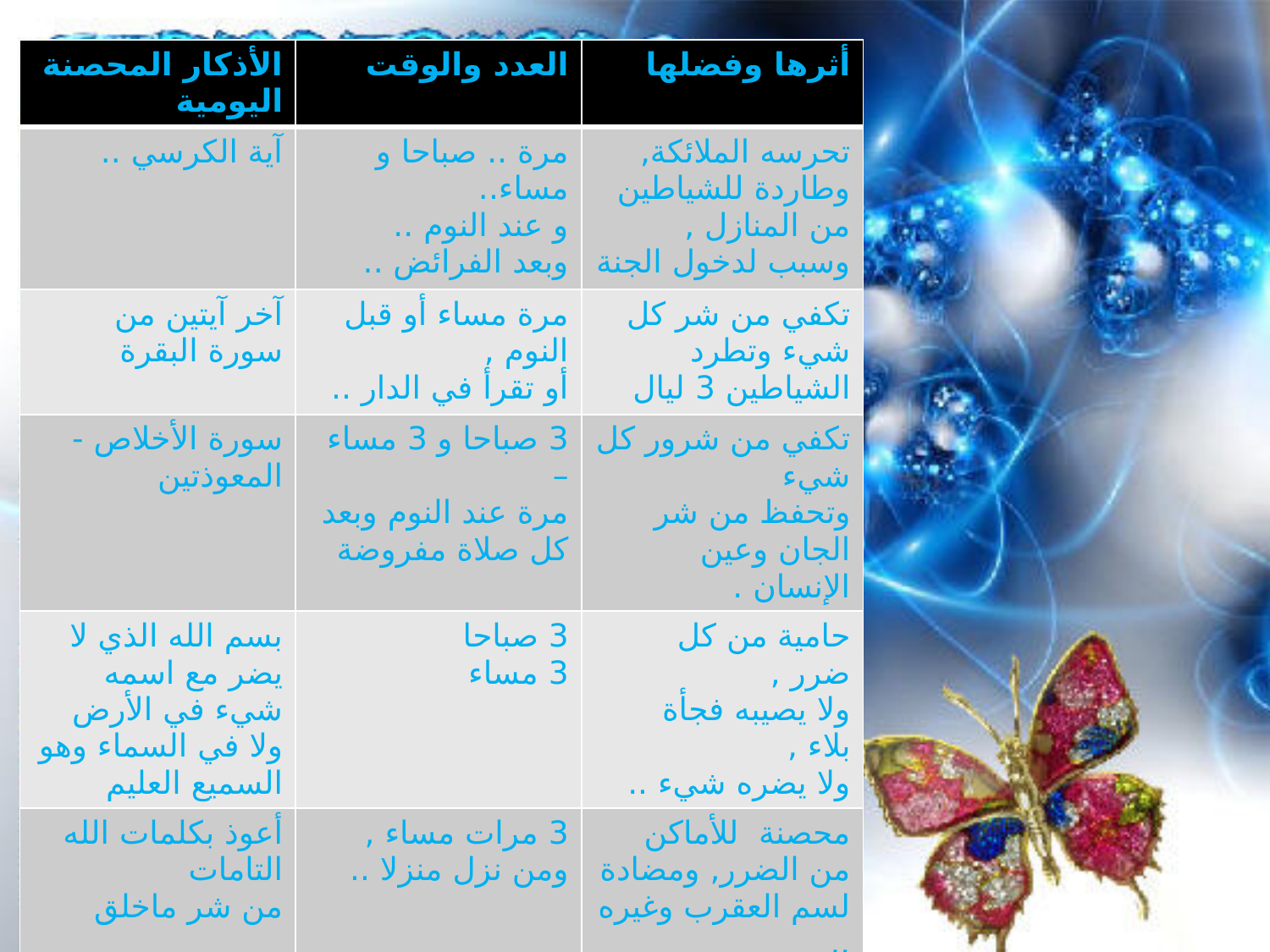

| الأذكار المحصنة اليومية | العدد والوقت | أثرها وفضلها |
| --- | --- | --- |
| آية الكرسي .. | مرة .. صباحا و مساء.. و عند النوم .. وبعد الفرائض .. | تحرسه الملائكة, وطاردة للشياطين من المنازل , وسبب لدخول الجنة |
| آخر آيتين من سورة البقرة | مرة مساء أو قبل النوم , أو تقرأ في الدار .. | تكفي من شر كل شيء وتطرد الشياطين 3 ليال |
| سورة الأخلاص - المعوذتين | 3 صباحا و 3 مساء – مرة عند النوم وبعد كل صلاة مفروضة | تكفي من شرور كل شيء وتحفظ من شر الجان وعين الإنسان . |
| بسم الله الذي لا يضر مع اسمه شيء في الأرض ولا في السماء وهو السميع العليم | 3 صباحا 3 مساء | حامية من كل ضرر , ولا يصيبه فجأة بلاء , ولا يضره شيء .. |
| أعوذ بكلمات الله التامات من شر ماخلق | 3 مرات مساء , ومن نزل منزلا .. | محصنة للأماكن من الضرر, ومضادة لسم العقرب وغيره .. |